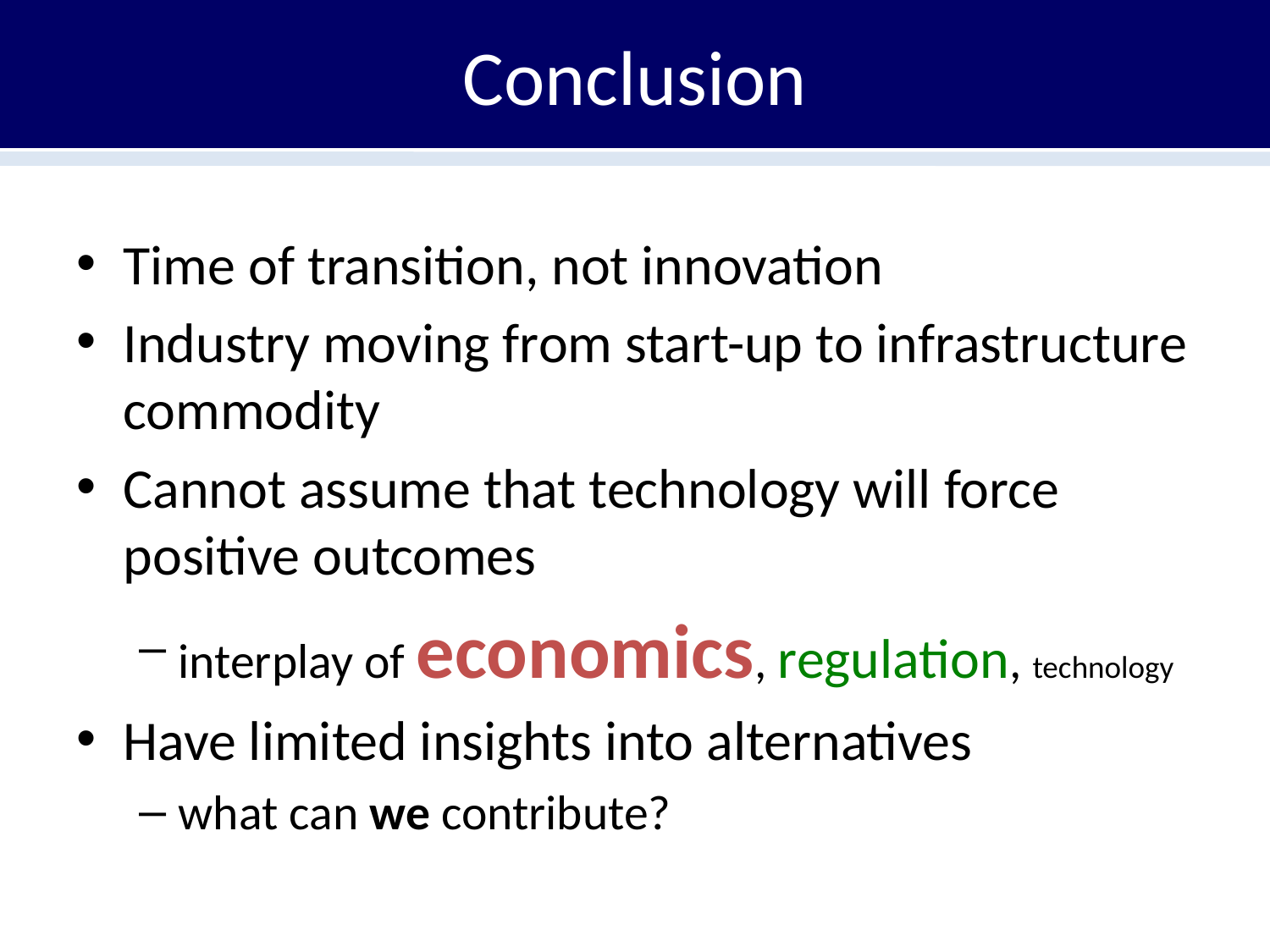

# Conclusion
Time of transition, not innovation
Industry moving from start-up to infrastructure commodity
Cannot assume that technology will force positive outcomes
interplay of economics, regulation, technology
Have limited insights into alternatives
what can we contribute?